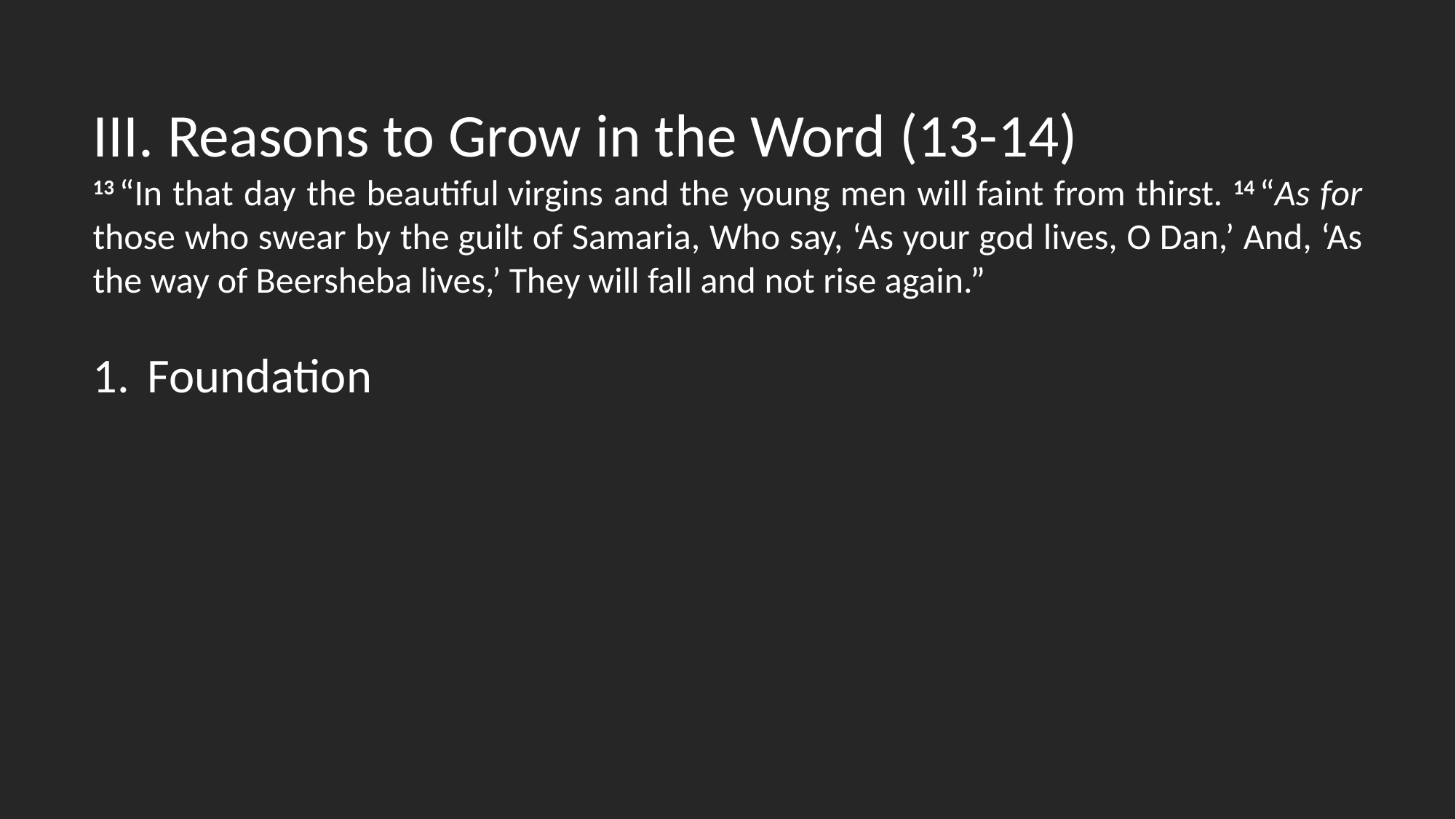

III. Reasons to Grow in the Word (13-14)
13 “In that day the beautiful virgins and the young men will faint from thirst. 14 “As for those who swear by the guilt of Samaria, Who say, ‘As your god lives, O Dan,’ And, ‘As the way of Beersheba lives,’ They will fall and not rise again.”

Foundation